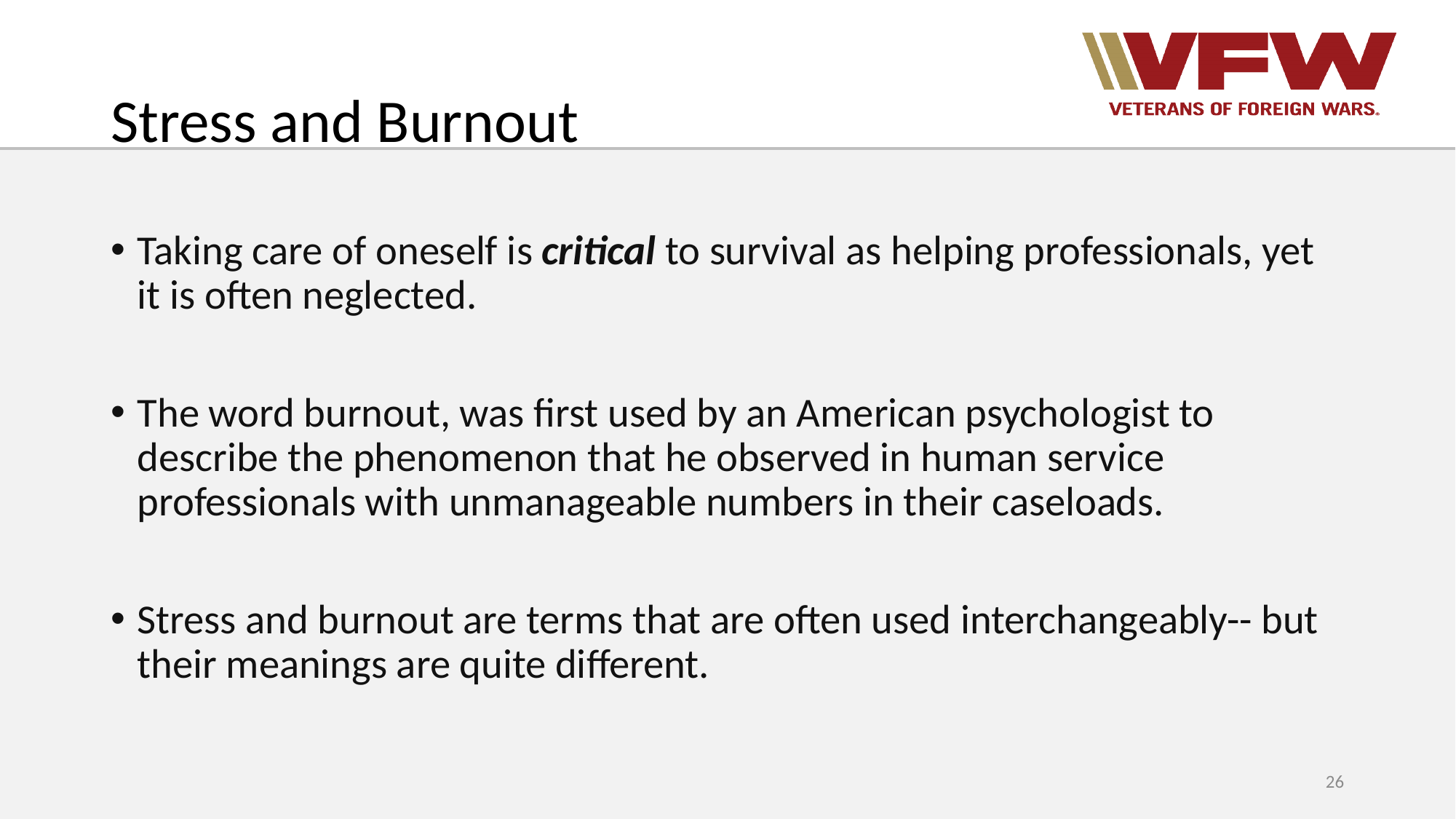

# Stress and Burnout

Taking care of oneself is critical to survival as helping professionals, yet it is often neglected.

The word burnout, was first used by an American psychologist to describe the phenomenon that he observed in human service professionals with unmanageable numbers in their caseloads.

Stress and burnout are terms that are often used interchangeably-- but their meanings are quite different.

26